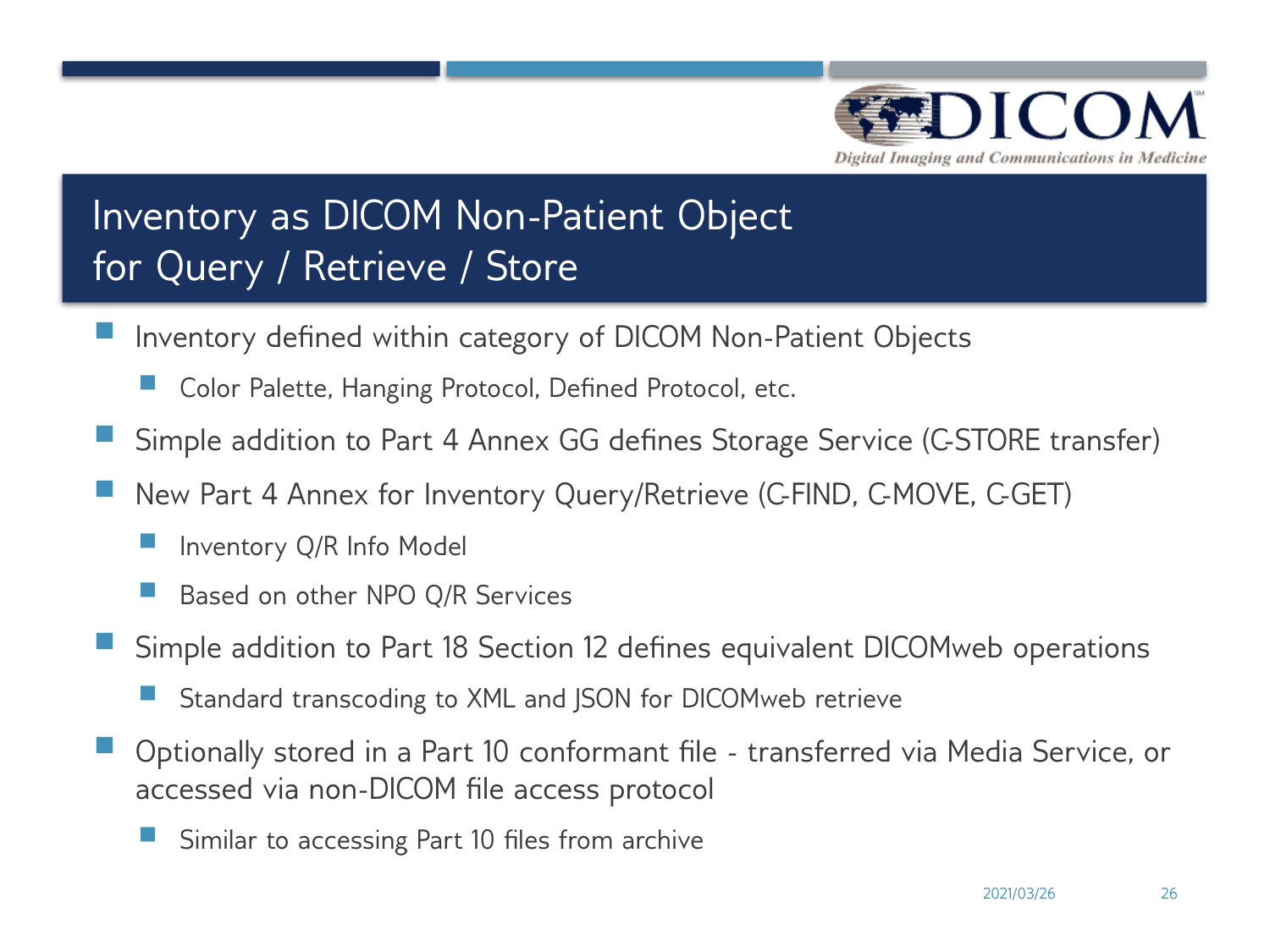

# Inventory as DICOM Non-Patient Object for Query / Retrieve / Store
Inventory defined within category of DICOM Non-Patient Objects
Color Palette, Hanging Protocol, Defined Protocol, etc.
Simple addition to Part 4 Annex GG defines Storage Service (C-STORE transfer)
New Part 4 Annex for Inventory Query/Retrieve (C-FIND, C-MOVE, C-GET)
Inventory Q/R Info Model
Based on other NPO Q/R Services
Simple addition to Part 18 Section 12 defines equivalent DICOMweb operations
Standard transcoding to XML and JSON for DICOMweb retrieve
Optionally stored in a Part 10 conformant file - transferred via Media Service, or accessed via non-DICOM file access protocol
Similar to accessing Part 10 files from archive
2021/03/26
26